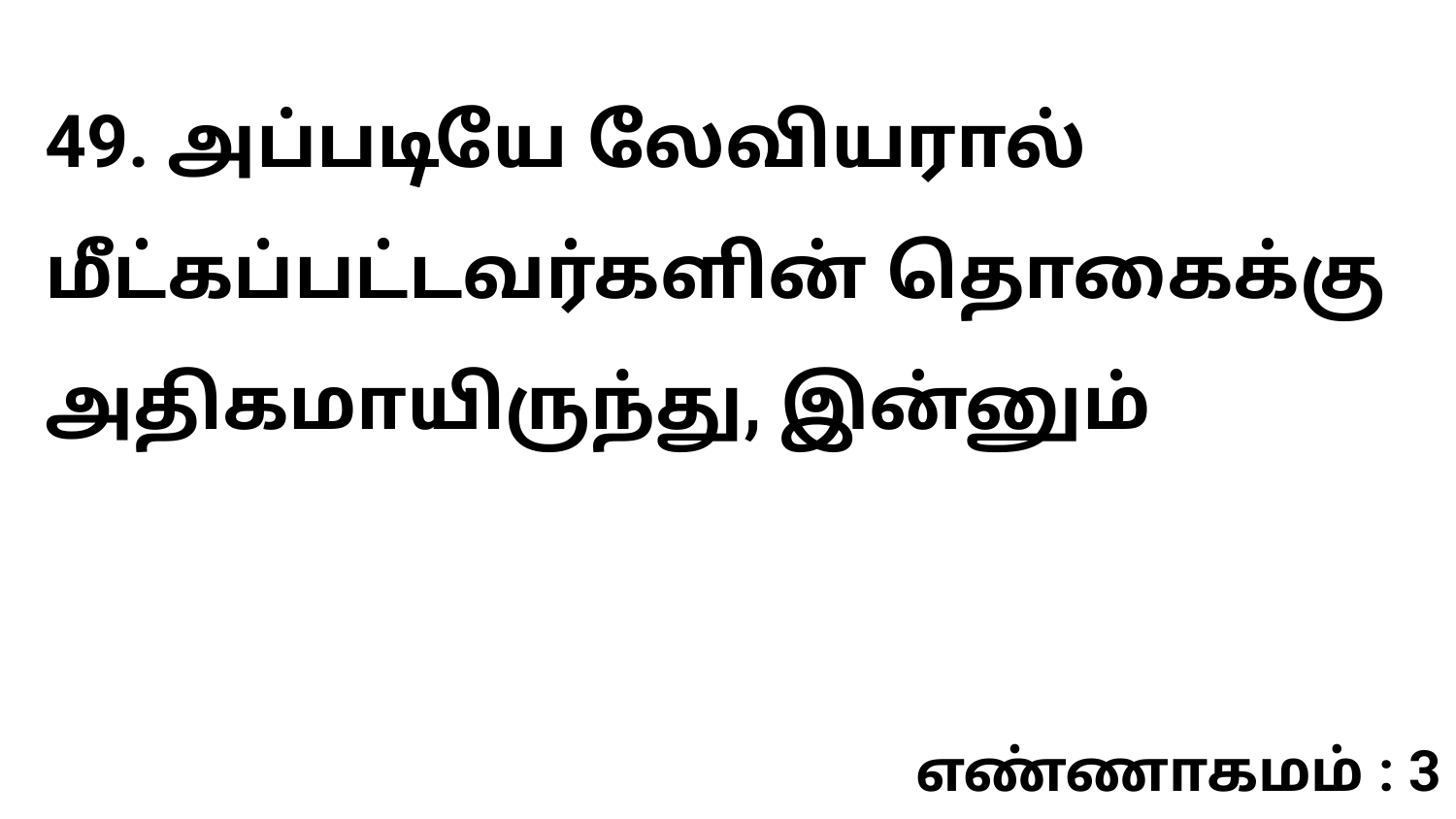

49. அப்படியே லேவியரால் மீட்கப்பட்டவர்களின் தொகைக்கு அதிகமாயிருந்து, இன்னும்
எண்ணாகமம் : 3